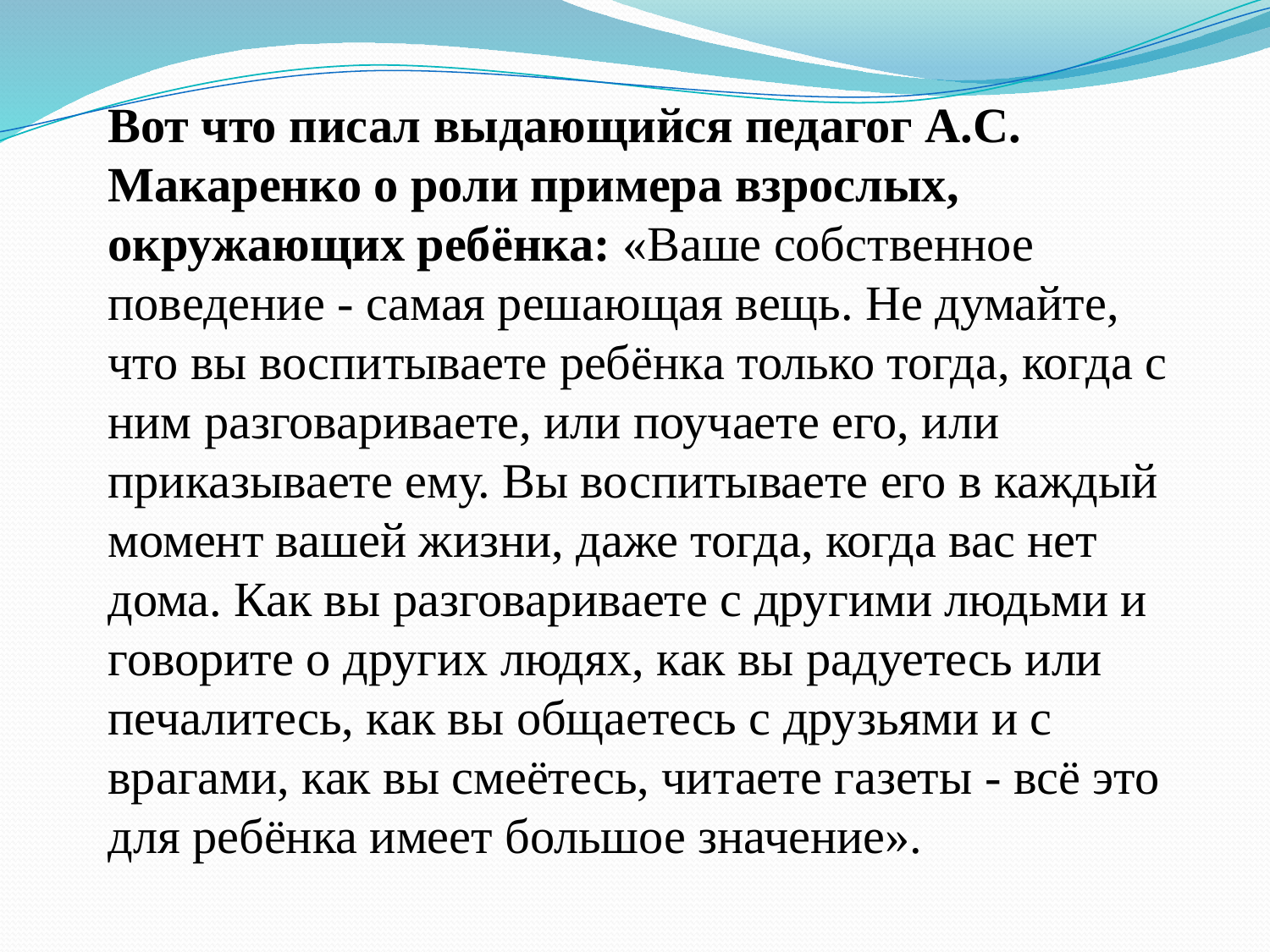

Вот что писал выдающийся педагог А.С. Макаренко о роли примера взрослых, окружающих ребёнка: «Ваше собственное поведение - самая решающая вещь. Не думайте, что вы воспитываете ребёнка только тогда, когда с ним разговариваете, или поучаете его, или приказываете ему. Вы воспитываете его в каждый момент вашей жизни, даже тогда, когда вас нет дома. Как вы разговариваете с другими людьми и говорите о других людях, как вы радуетесь или печалитесь, как вы общаетесь с друзьями и с врагами, как вы смеётесь, читаете газеты - всё это для ребёнка имеет большое значение».